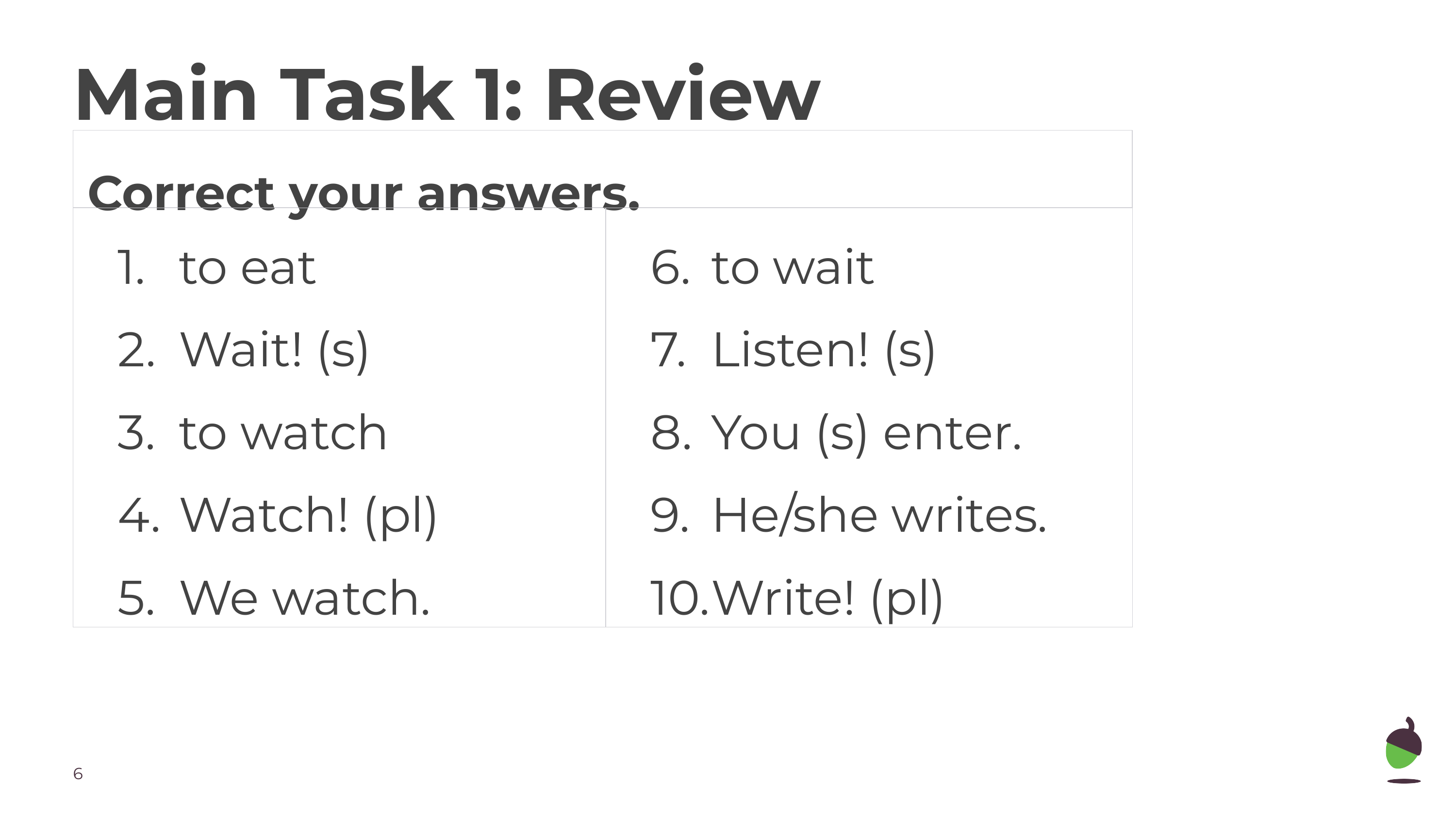

# Main Task 1: Review
Correct your answers.
| to eat Wait! (s) to watch Watch! (pl) We watch. | to wait Listen! (s) You (s) enter. He/she writes. Write! (pl) |
| --- | --- |
6